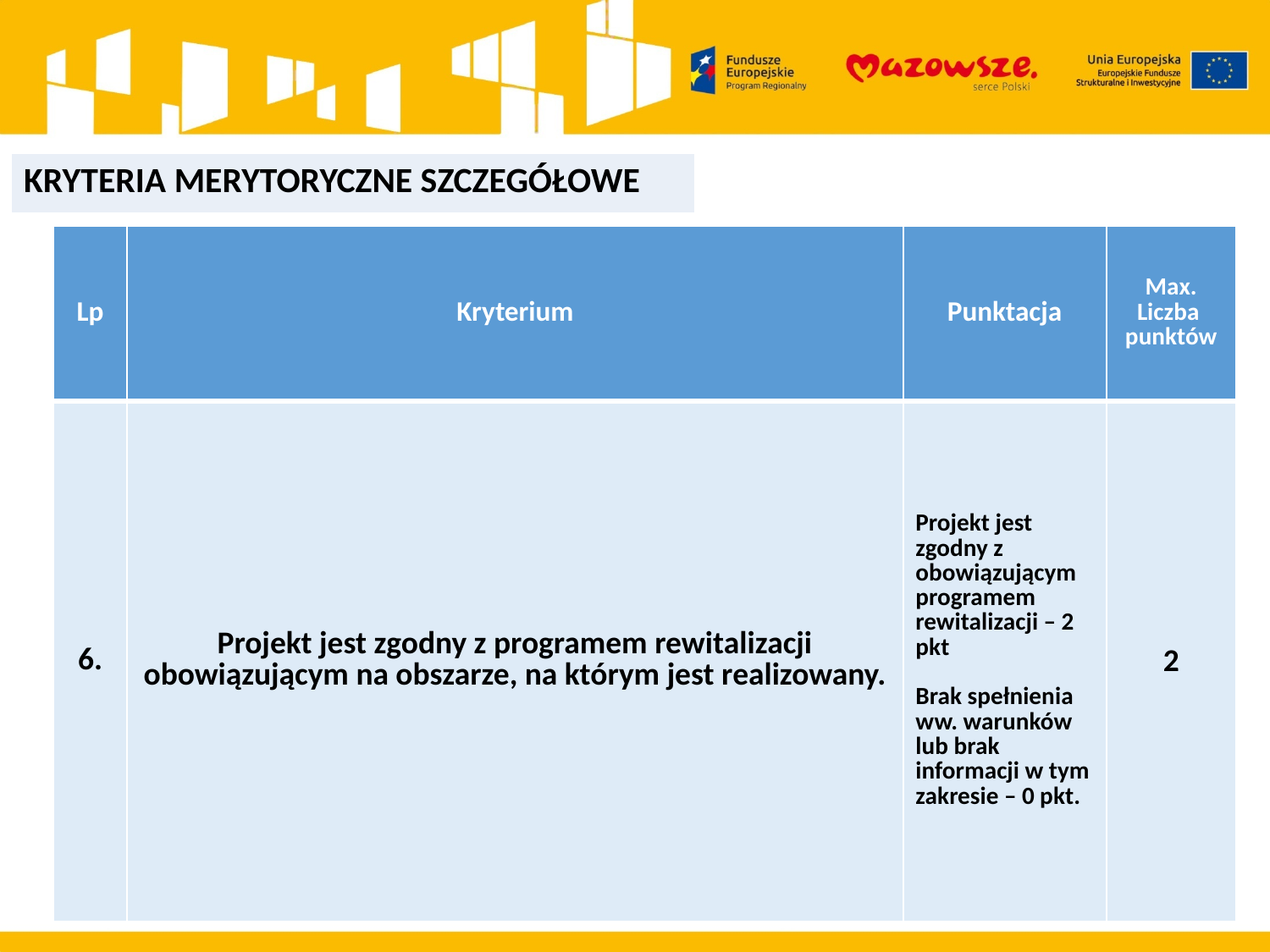

| KRYTERIA MERYTORYCZNE SZCZEGÓŁOWE |
| --- |
| Lp | Kryterium | Punktacja | Max. Liczba punktów |
| --- | --- | --- | --- |
| 6. | Projekt jest zgodny z programem rewitalizacji obowiązującym na obszarze, na którym jest realizowany. | Projekt jest zgodny z obowiązującym programem rewitalizacji – 2 pkt Brak spełnienia ww. warunków lub brak informacji w tym zakresie – 0 pkt. | 2 |